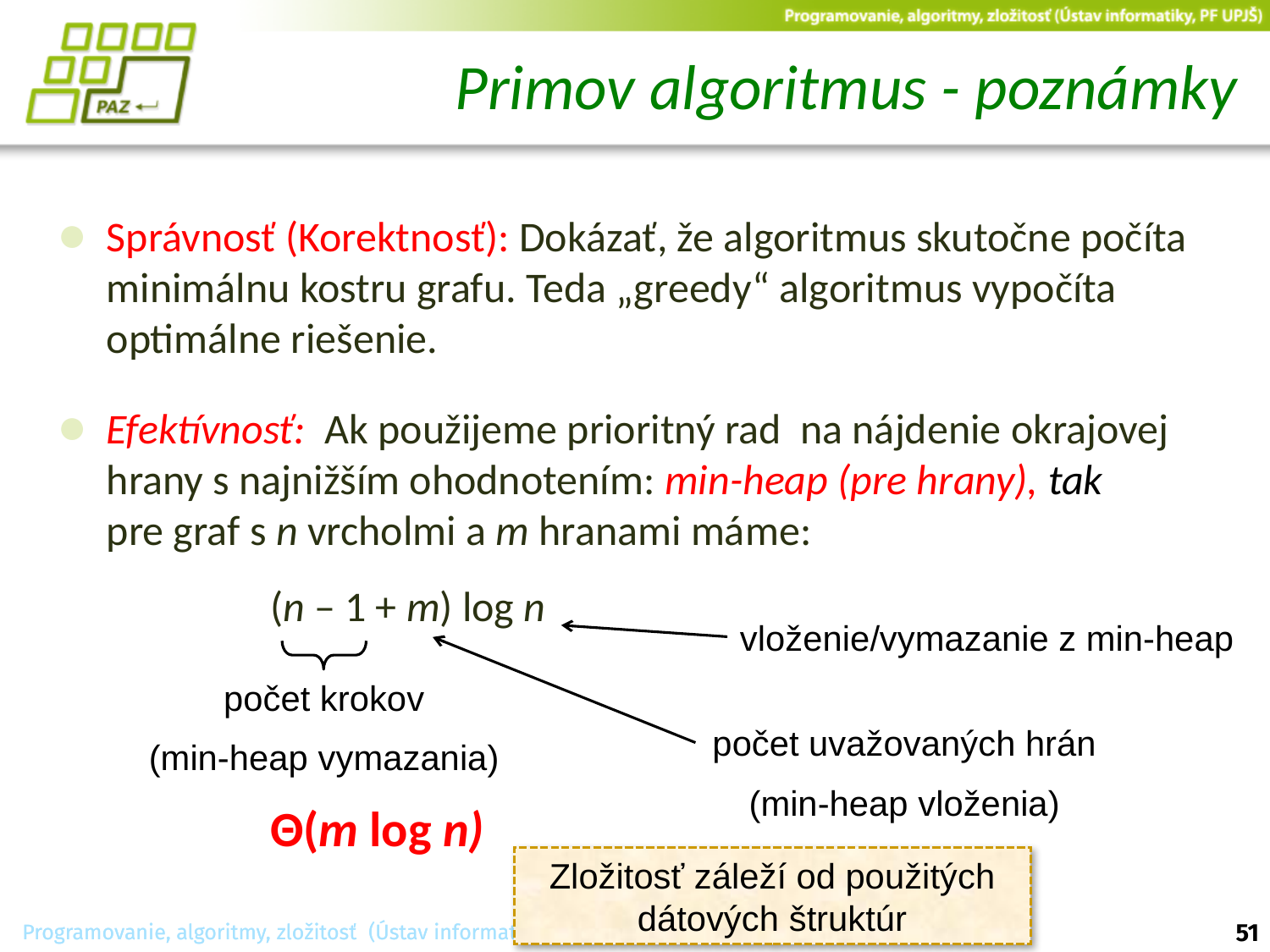

# Primov algoritmus - poznámky
Správnosť (Korektnosť): Dokázať, že algoritmus skutočne počíta minimálnu kostru grafu. Teda „greedy“ algoritmus vypočíta optimálne riešenie.

Efektívnosť:  Ak použijeme prioritný rad  na nájdenie okrajovej hrany s najnižším ohodnotením: min-heap (pre hrany), tak
pre graf s n vrcholmi a m hranami máme:
                   (n – 1 + m) log n

                   Θ(m log n)
vloženie/vymazanie z min-heap

počet krokov
(min-heap vymazania)
počet uvažovaných hrán
(min-heap vloženia)
Zložitosť záleží od použitých dátových štruktúr